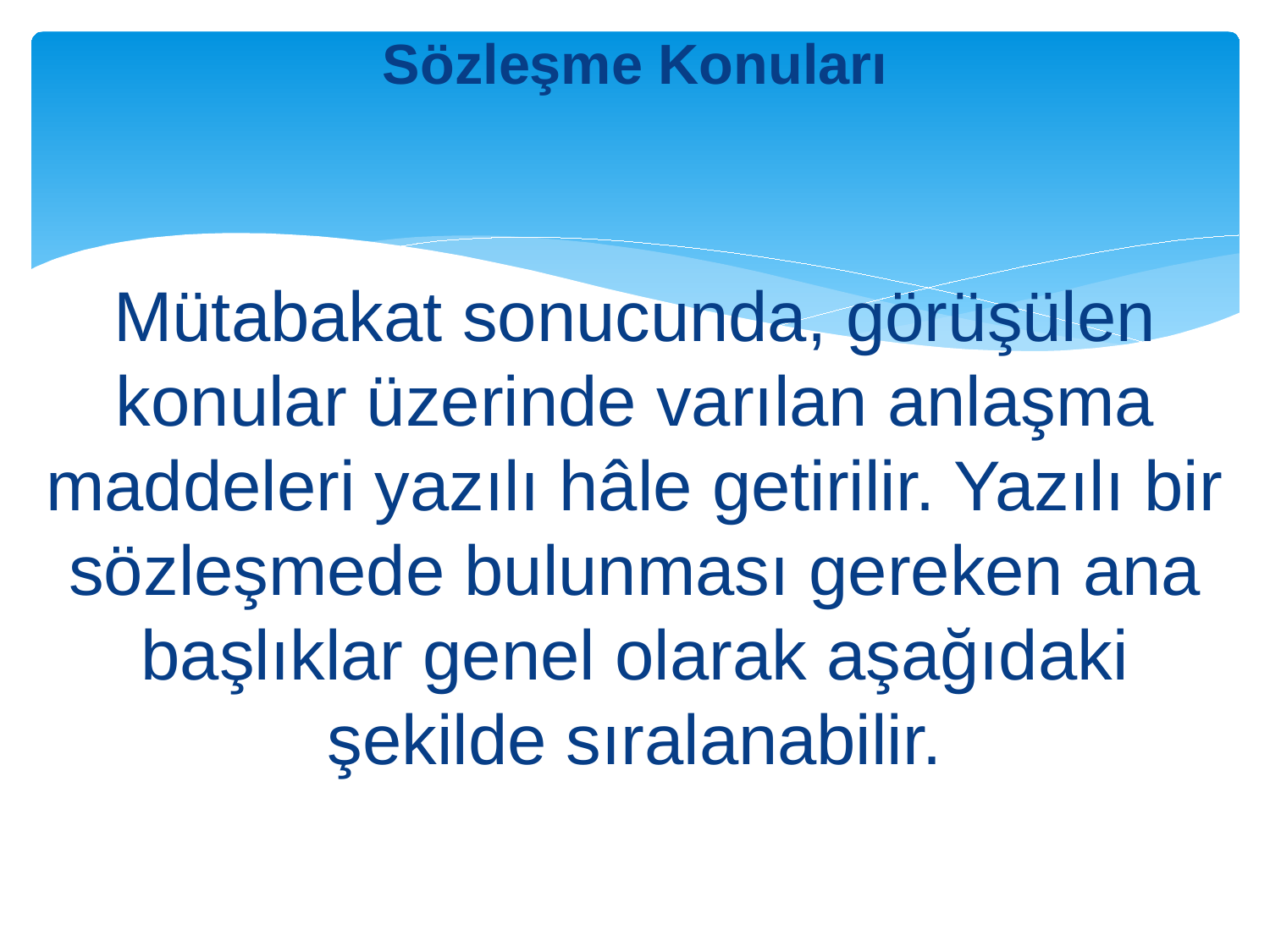

# Sözleşme Konuları

Mütabakat sonucunda, görüşülen konular üzerinde varılan anlaşma maddeleri yazılı hâle getirilir. Yazılı bir sözleşmede bulunması gereken ana başlıklar genel olarak aşağıdaki şekilde sıralanabilir.